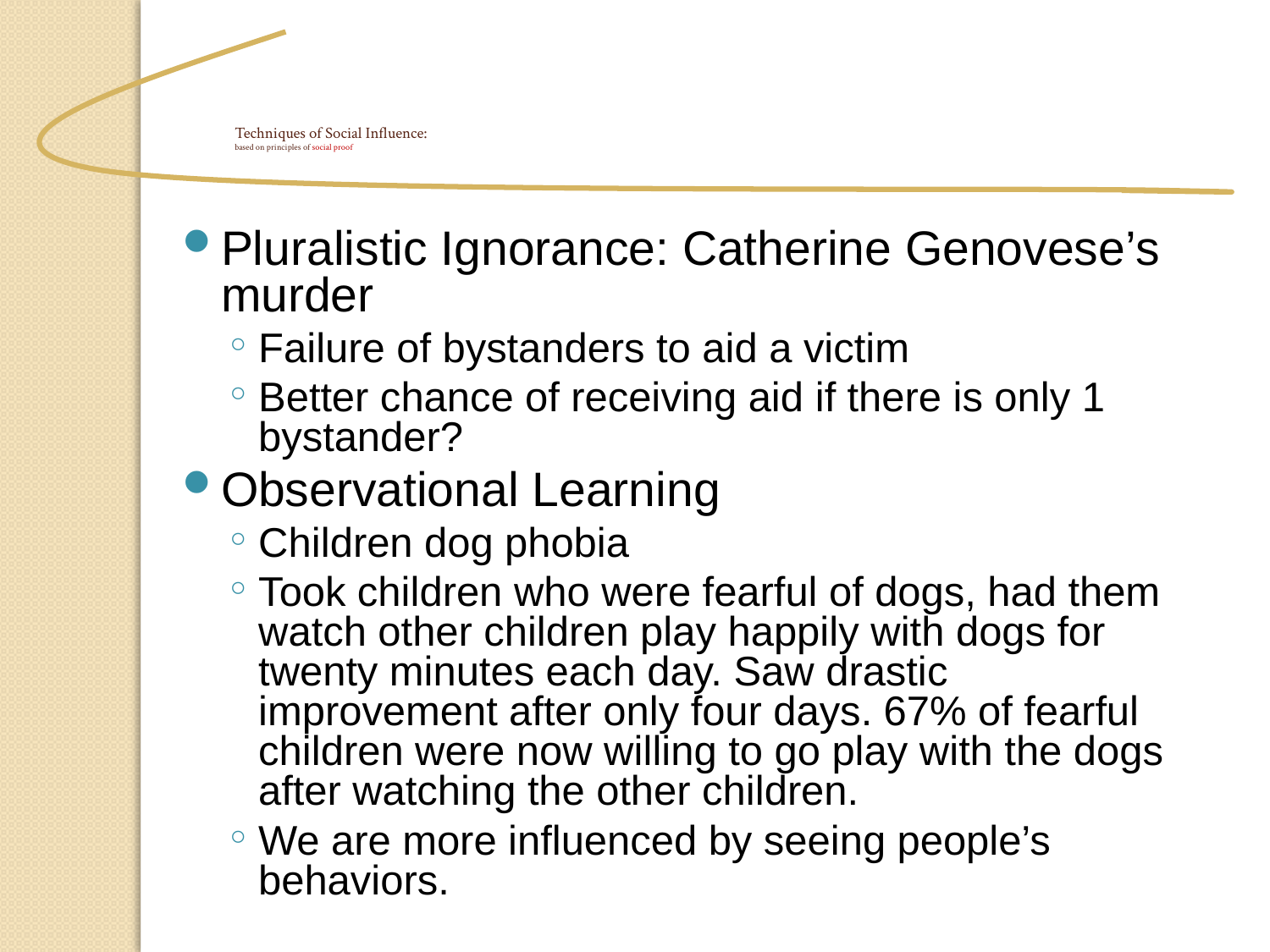

Techniques of Social Influence:
based on principles of social proof
Pluralistic Ignorance: Catherine Genovese’s murder
Failure of bystanders to aid a victim
Better chance of receiving aid if there is only 1 bystander?
Observational Learning
Children dog phobia
Took children who were fearful of dogs, had them watch other children play happily with dogs for twenty minutes each day. Saw drastic improvement after only four days. 67% of fearful children were now willing to go play with the dogs after watching the other children.
We are more influenced by seeing people’s behaviors.